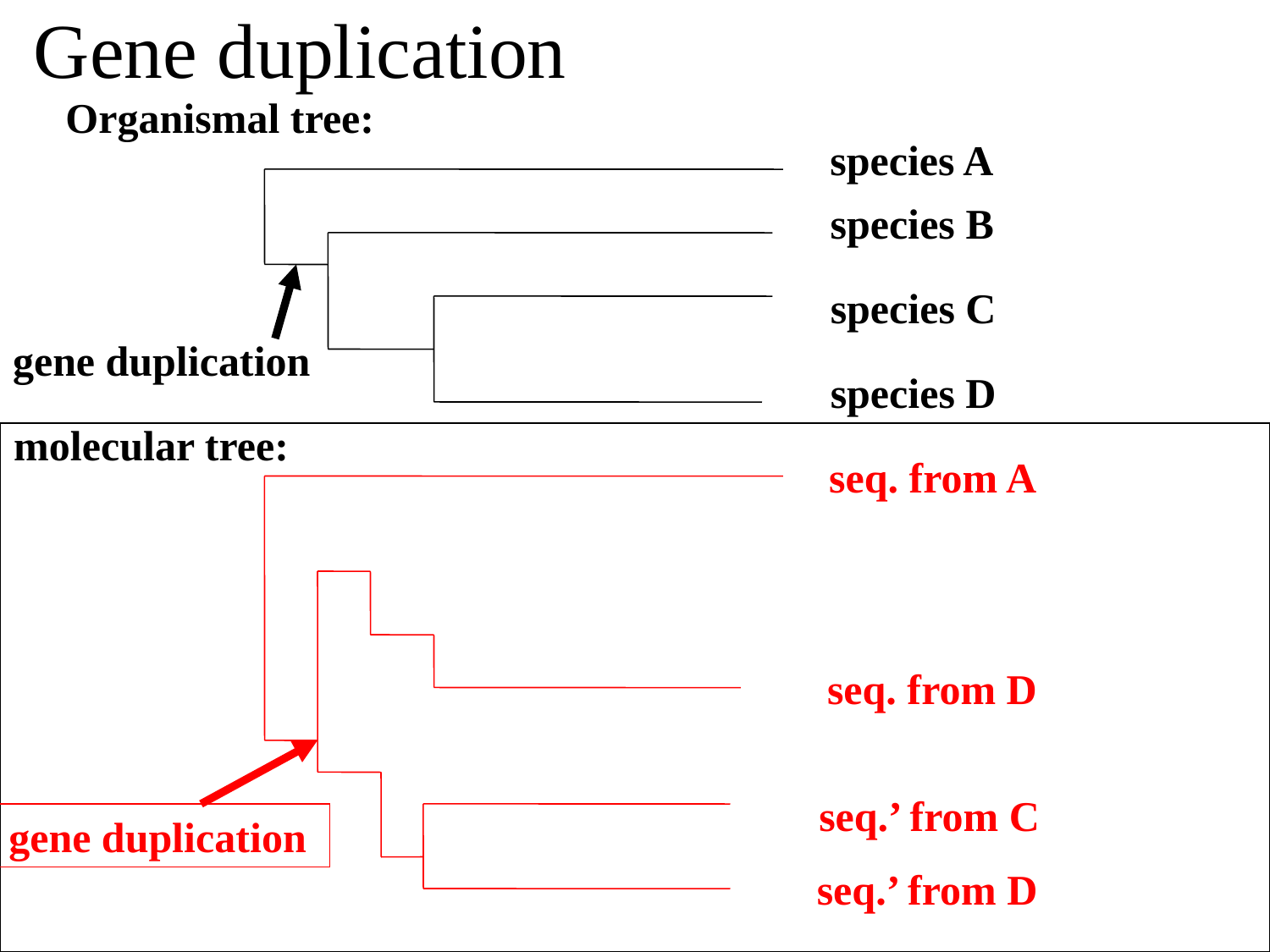

# Gene duplication
Organismal tree:
species A

species B

species C

gene duplication

species D

molecular tree:
molecular tree:

seq. from A

seq. from B

seq. from C

seq. from D

seq.’ from B

seq.’ from C
gene duplication

seq.’ from D

molecular tree:

seq. from A

seq. from D

seq.’ from C
gene duplication

seq.’ from D

seq. from A

seq. from B

seq. from C

seq. from D

seq.’ from B

seq.’ from C

seq.’ from D

gene duplication